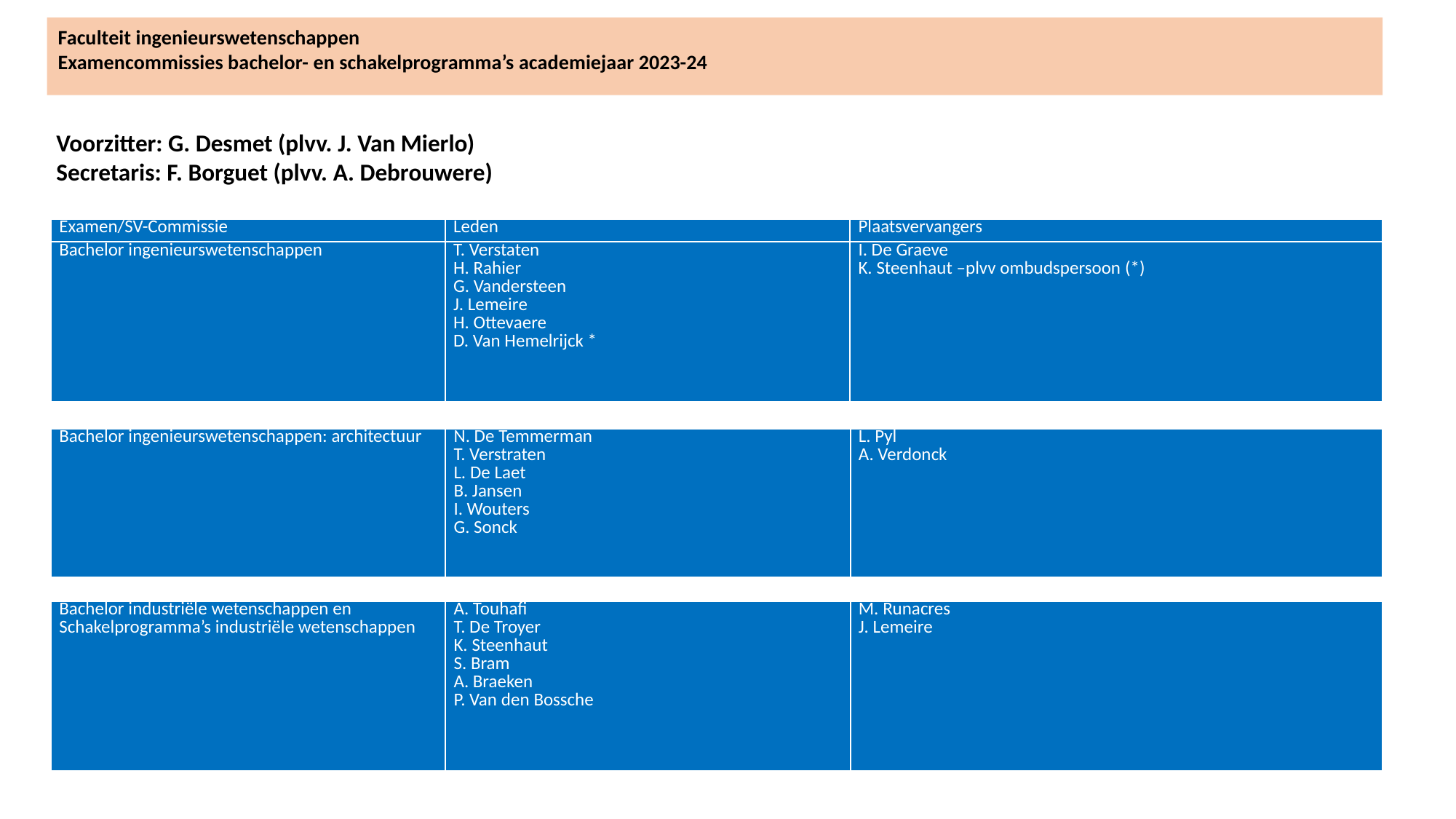

Faculteit ingenieurswetenschappen
Examencommissies bachelor- en schakelprogramma’s academiejaar 2023-24
Voorzitter: G. Desmet (plvv. J. Van Mierlo)
Secretaris: F. Borguet (plvv. A. Debrouwere)
| Examen/SV-Commissie | Leden | Plaatsvervangers |
| --- | --- | --- |
| Bachelor ingenieurswetenschappen | T. Verstaten H. Rahier G. Vandersteen J. Lemeire H. Ottevaere D. Van Hemelrijck \* | I. De Graeve K. Steenhaut –plvv ombudspersoon (\*) |
| Bachelor ingenieurswetenschappen: architectuur | N. De Temmerman T. Verstraten L. De Laet B. Jansen I. Wouters G. Sonck | L. Pyl A. Verdonck |
| --- | --- | --- |
| Bachelor industriële wetenschappen en Schakelprogramma’s industriële wetenschappen | A. Touhafi T. De Troyer K. Steenhaut S. Bram A. Braeken P. Van den Bossche | M. Runacres J. Lemeire |
| --- | --- | --- |